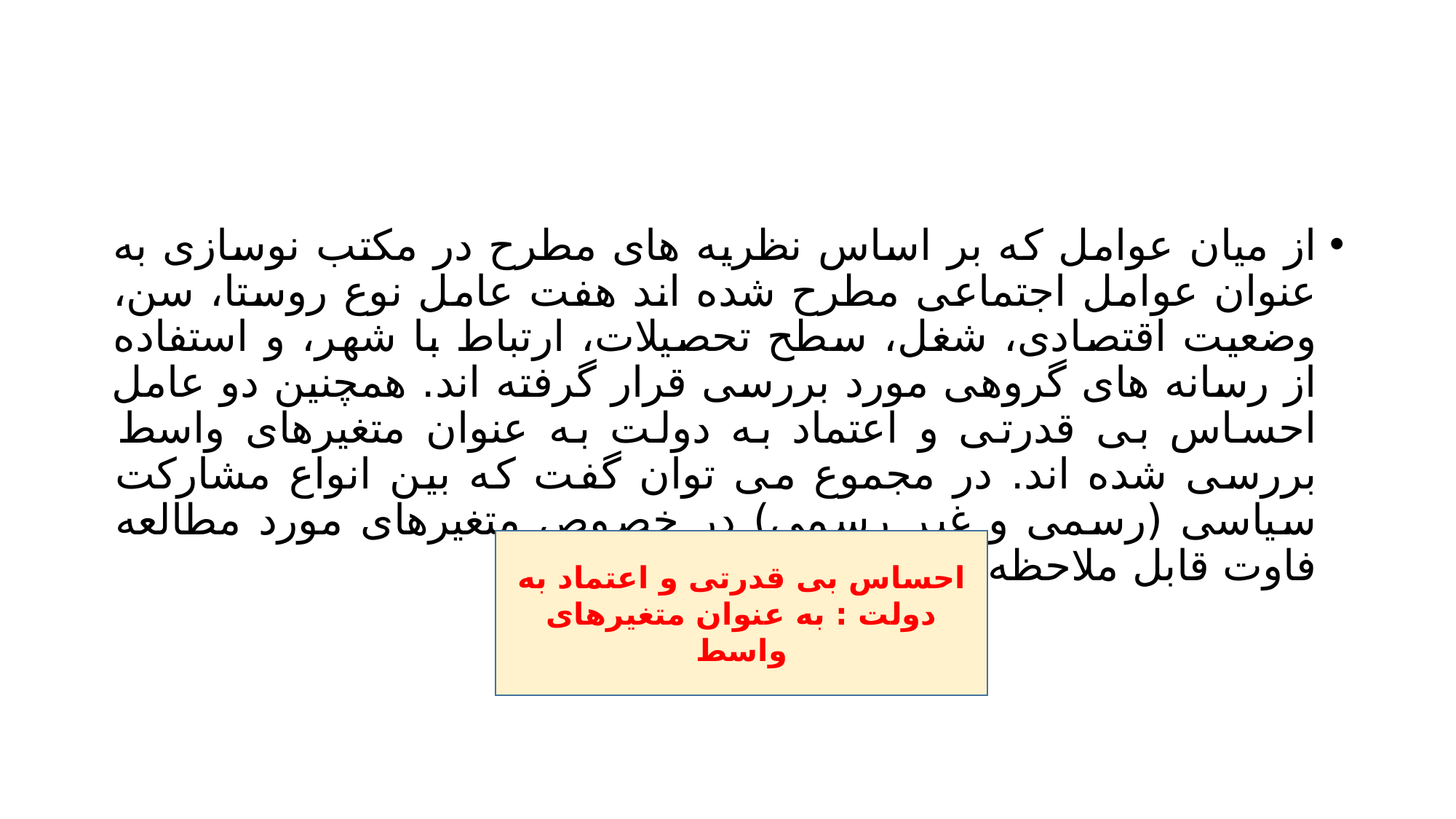

#
از میان عوامل که بر اساس نظریه های مطرح در مکتب نوسازی به عنوان عوامل اجتماعی مطرح شده اند هفت عامل نوع روستا، سن، وضعیت اقتصادی، شغل، سطح تحصیلات، ارتباط با شهر، و استفاده از رسانه های گروهی مورد بررسی قرار گرفته اند. همچنین دو عامل احساس بی قدرتی و اعتماد به دولت به عنوان متغیرهای واسط بررسی شده اند. در مجموع می توان گفت که بین انواع مشارکت سیاسی (رسمی و غیر رسمی) در خصوص متغیرهای مورد مطالعه فاوت قابل ملاحظه ای وجود دارد.
احساس بی قدرتی و اعتماد به دولت : به عنوان متغیرهای واسط